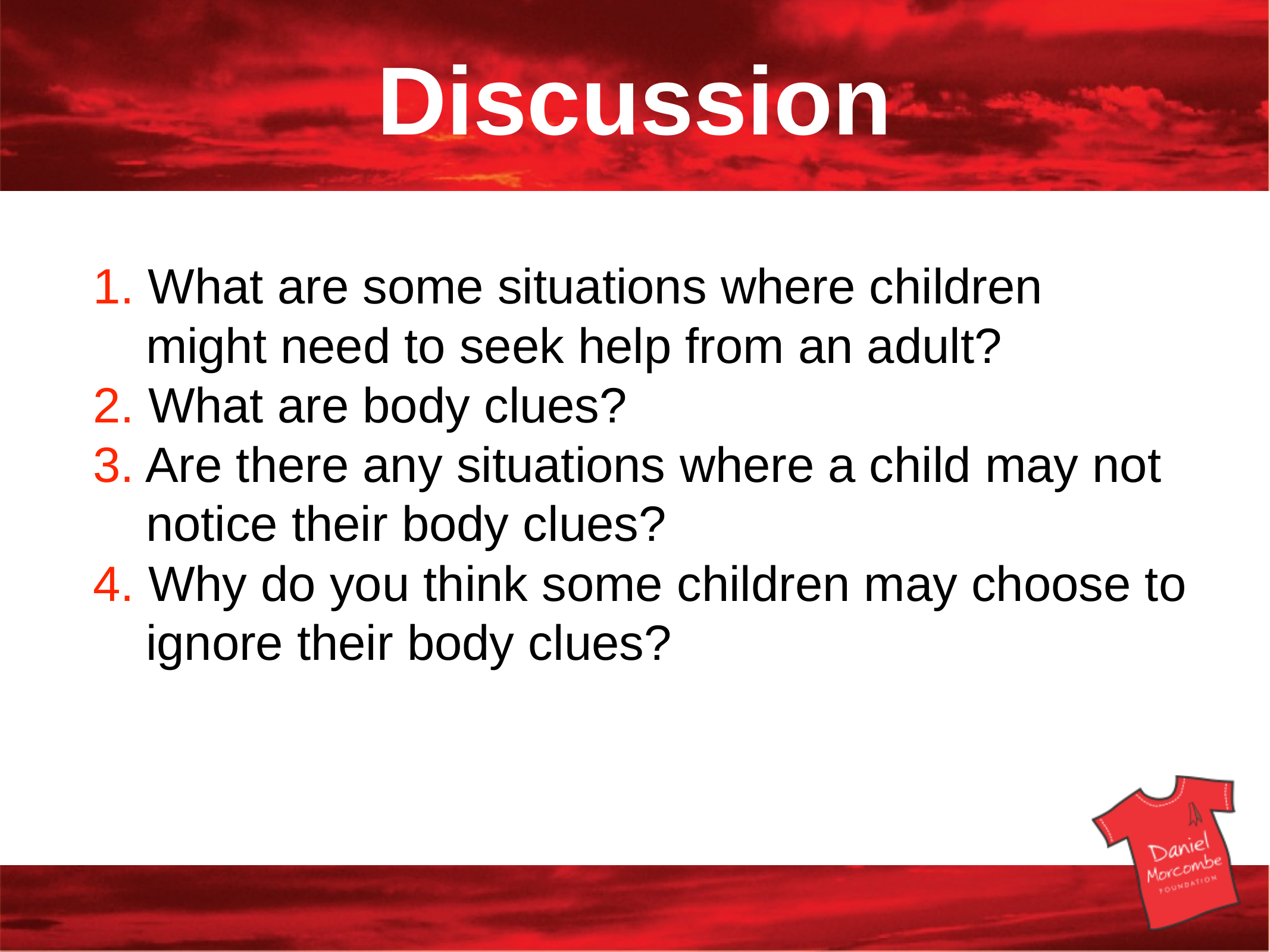

Discussion
1. What are some situations where children      might need to seek help from an adult?
2. What are body clues?
3. Are there any situations where a child may not notice their body clues?
4. Why do you think some children may choose to ignore their body clues?